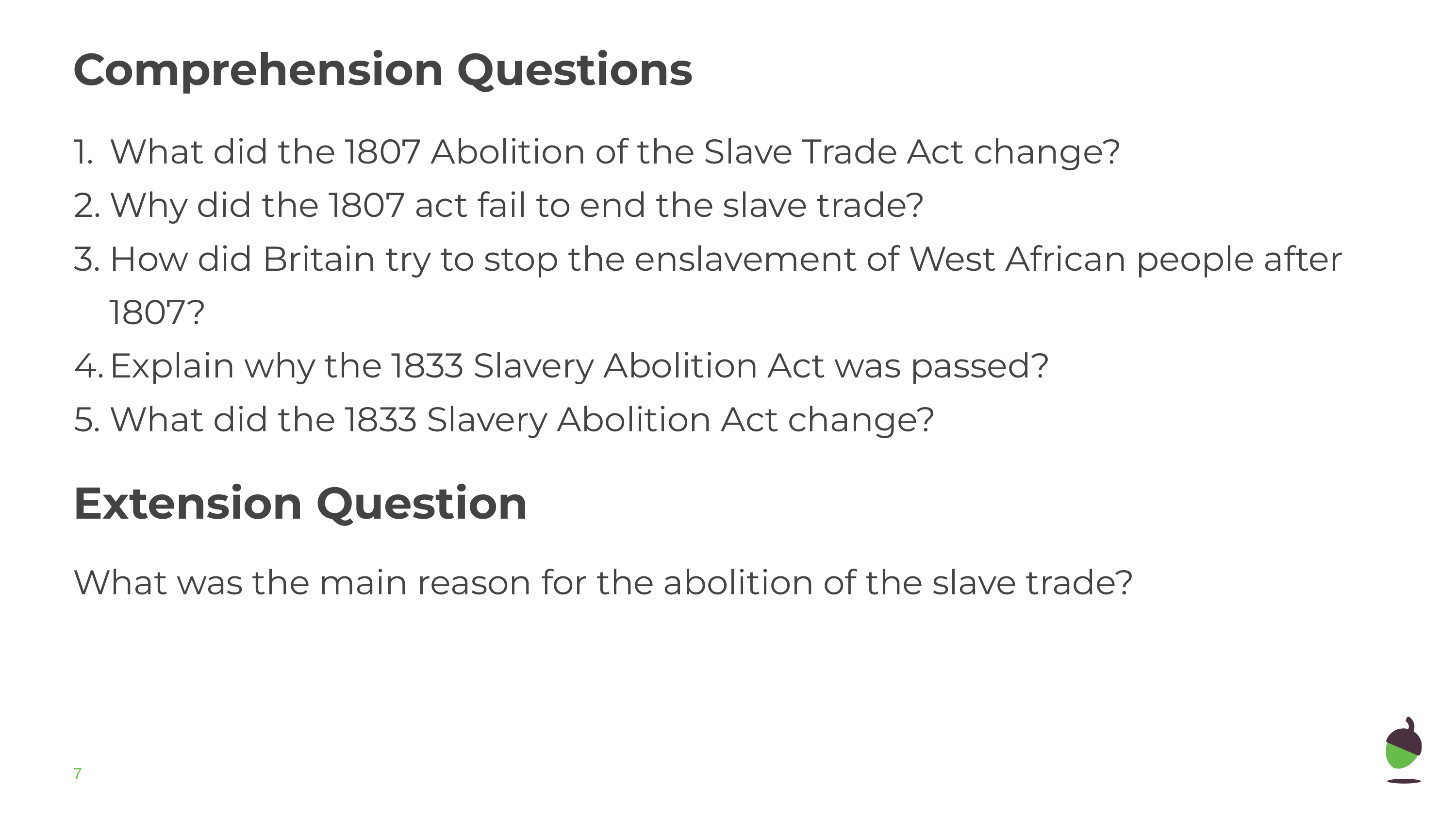

# Comprehension Questions
What did the 1807 Abolition of the Slave Trade Act change?
Why did the 1807 act fail to end the slave trade?
How did Britain try to stop the enslavement of West African people after 1807?
Explain why the 1833 Slavery Abolition Act was passed?
What did the 1833 Slavery Abolition Act change?
Extension Question
What was the main reason for the abolition of the slave trade?

7